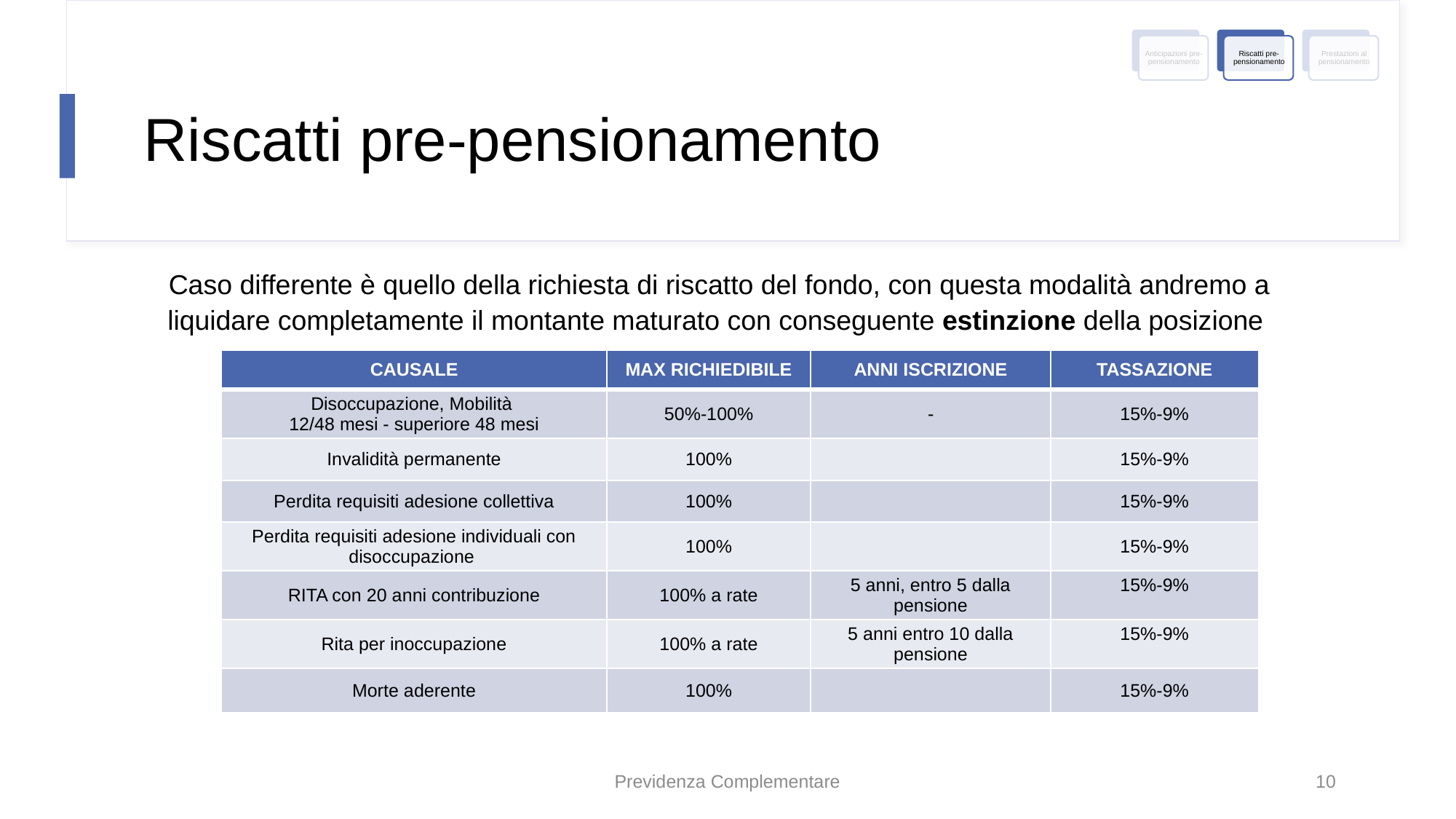

Anticipazioni pre-pensionamento
Riscatti pre-pensionamento
Prestazioni al pensionamento

# Riscatti pre-pensionamento
Caso differente è quello della richiesta di riscatto del fondo, con questa modalità andremo a liquidare completamente il montante maturato con conseguente estinzione della posizione
| CAUSALE | MAX RICHIEDIBILE | ANNI ISCRIZIONE | TASSAZIONE |
| --- | --- | --- | --- |
| Disoccupazione, Mobilità 12/48 mesi - superiore 48 mesi | 50%-100% | - | 15%-9% |
| Invalidità permanente | 100% |  | 15%-9% |
| Perdita requisiti adesione collettiva | 100% |  | 15%-9% |
| Perdita requisiti adesione individuali con disoccupazione | 100% |  | 15%-9% |
| RITA con 20 anni contribuzione | 100% a rate | 5 anni, entro 5 dalla pensione | 15%-9% |
| Rita per inoccupazione | 100% a rate | 5 anni entro 10 dalla pensione | 15%-9% |
| Morte aderente | 100% |  | 15%-9% |
Previdenza Complementare
10